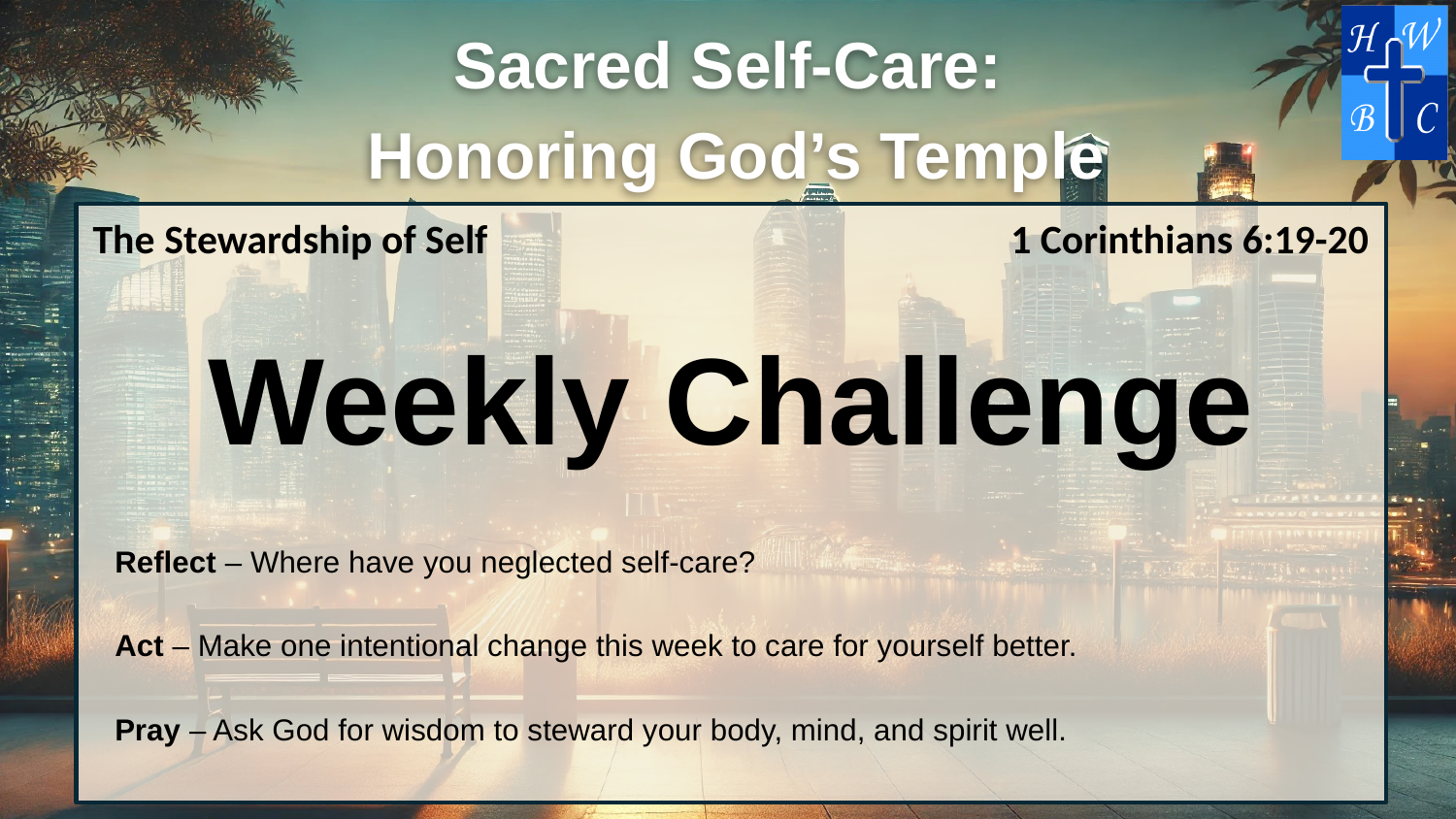

The Stewardship of Self
1 Corinthians 6:19-20

Weekly Challenge
Reflect – Where have you neglected self-care?

Act – Make one intentional change this week to care for yourself better.

Pray – Ask God for wisdom to steward your body, mind, and spirit well.